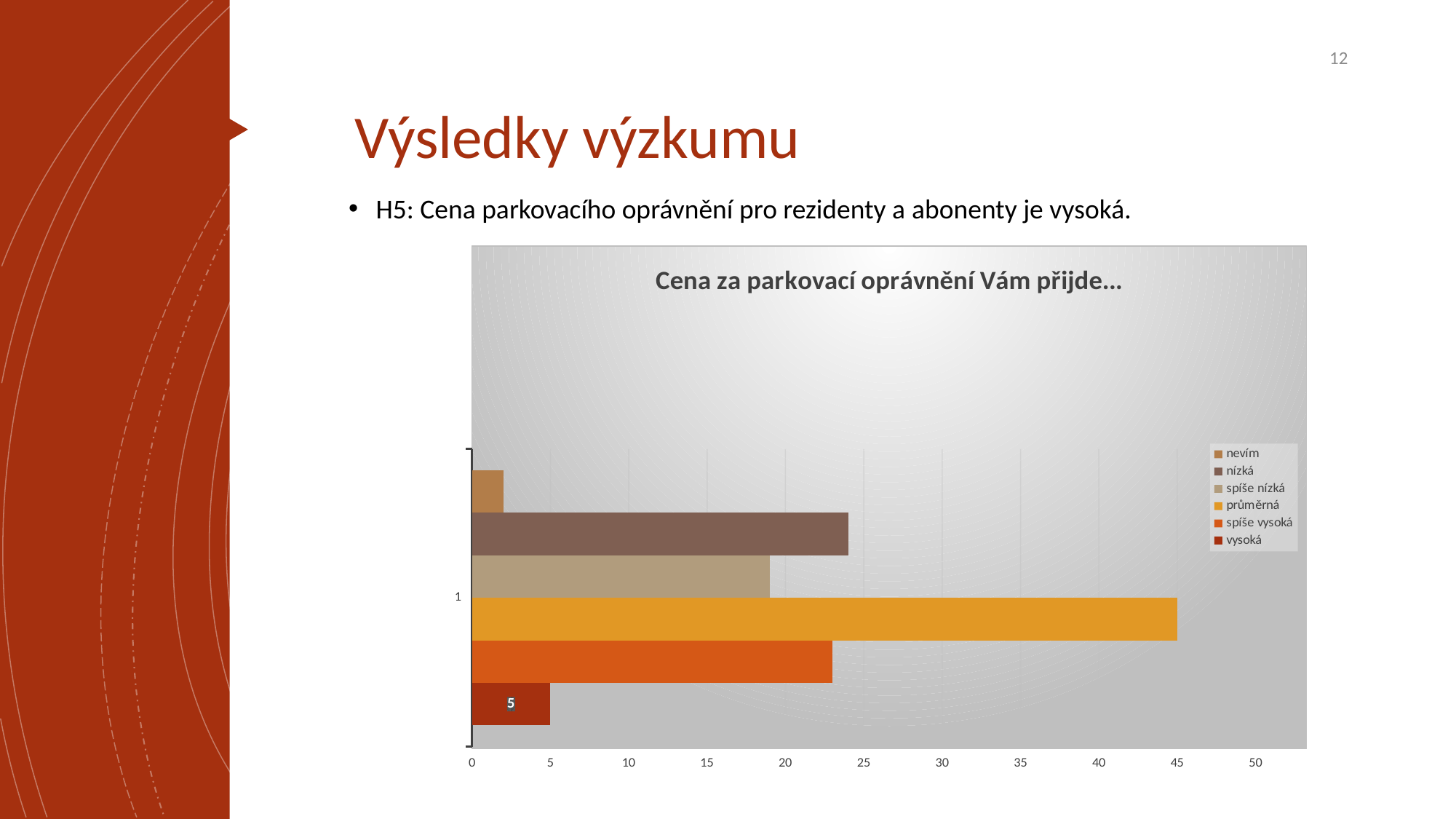

12
# Výsledky výzkumu

H5: Cena parkovacího oprávnění pro rezidenty a abonenty je vysoká.

### Chart: Cena za parkovací oprávnění Vám přijde...

| Category | vysoká | spíše vysoká | průměrná | spíše nízká | nízká | nevím |
|---|---|---|---|---|---|---|